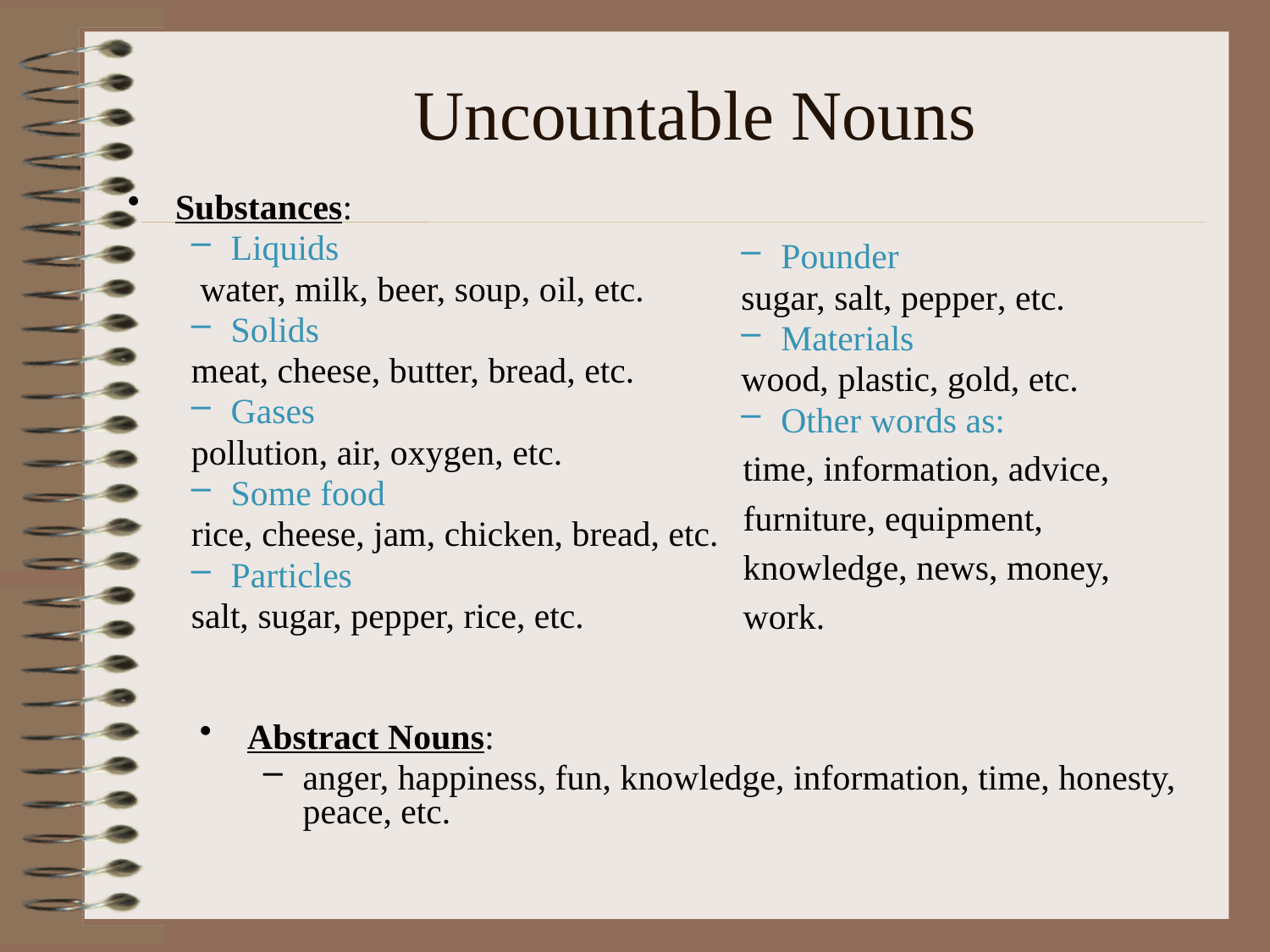

# Uncountable Nouns
Substances:
Liquids
 water, milk, beer, soup, oil, etc.
Solids
meat, cheese, butter, bread, etc.
Gases
pollution, air, oxygen, etc.
Some food
rice, cheese, jam, chicken, bread, etc.
Particles
salt, sugar, pepper, rice, etc.

Pounder
sugar, salt, pepper, etc.
Materials
wood, plastic, gold, etc.
Other words as:
	  time, information, advice,
	  furniture, equipment,
	  knowledge, news, money,
	  work.

Abstract Nouns:
anger, happiness, fun, knowledge, information, time, honesty, peace, etc.